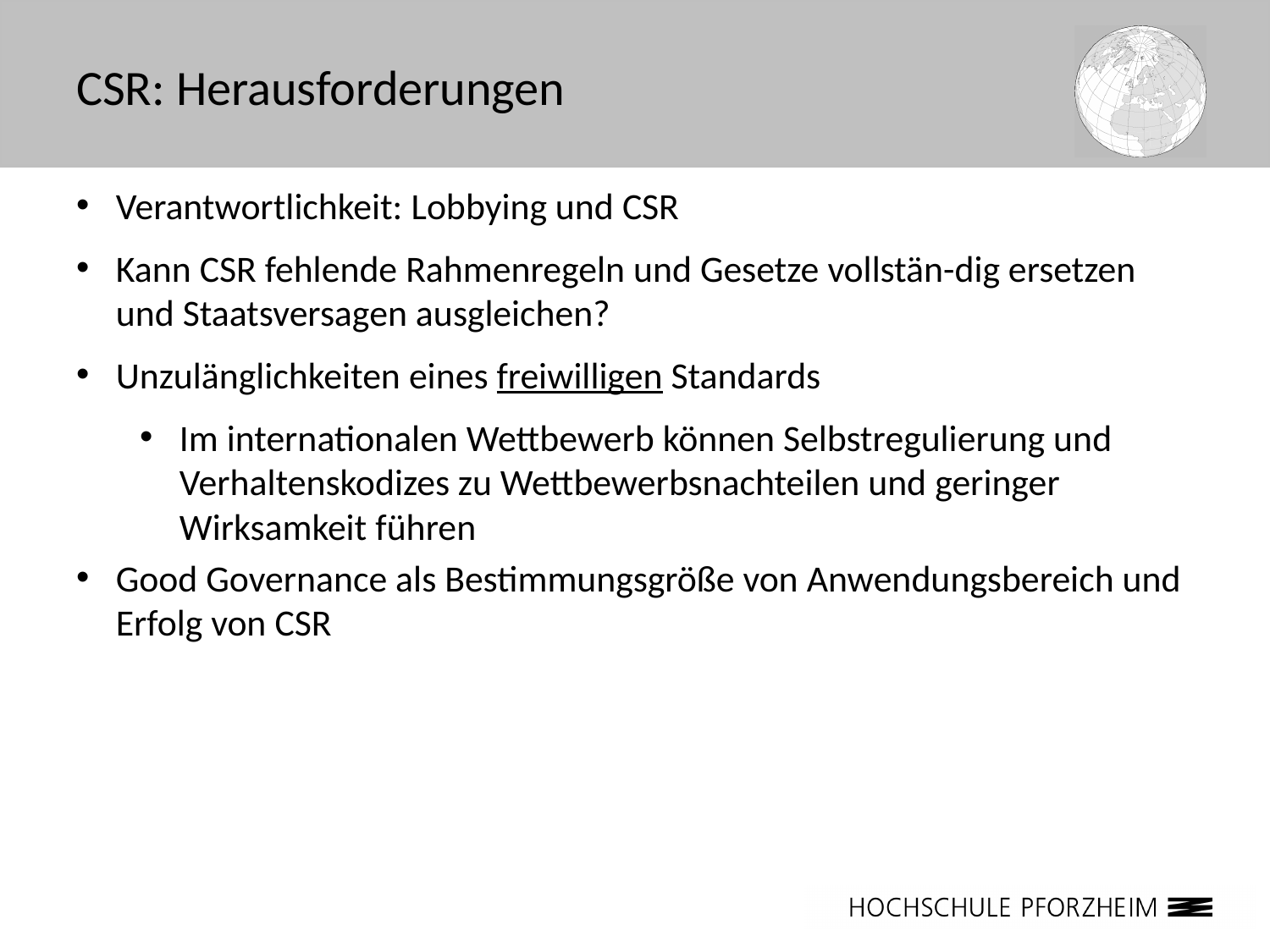

# CSR: Herausforderungen
Verantwortlichkeit: Lobbying und CSR
Kann CSR fehlende Rahmenregeln und Gesetze vollstän-dig ersetzen und Staatsversagen ausgleichen?
Unzulänglichkeiten eines freiwilligen Standards
Im internationalen Wettbewerb können Selbstregulierung und Verhaltenskodizes zu Wettbewerbsnachteilen und geringer Wirksamkeit führen
Good Governance als Bestimmungsgröße von Anwendungsbereich und Erfolg von CSR